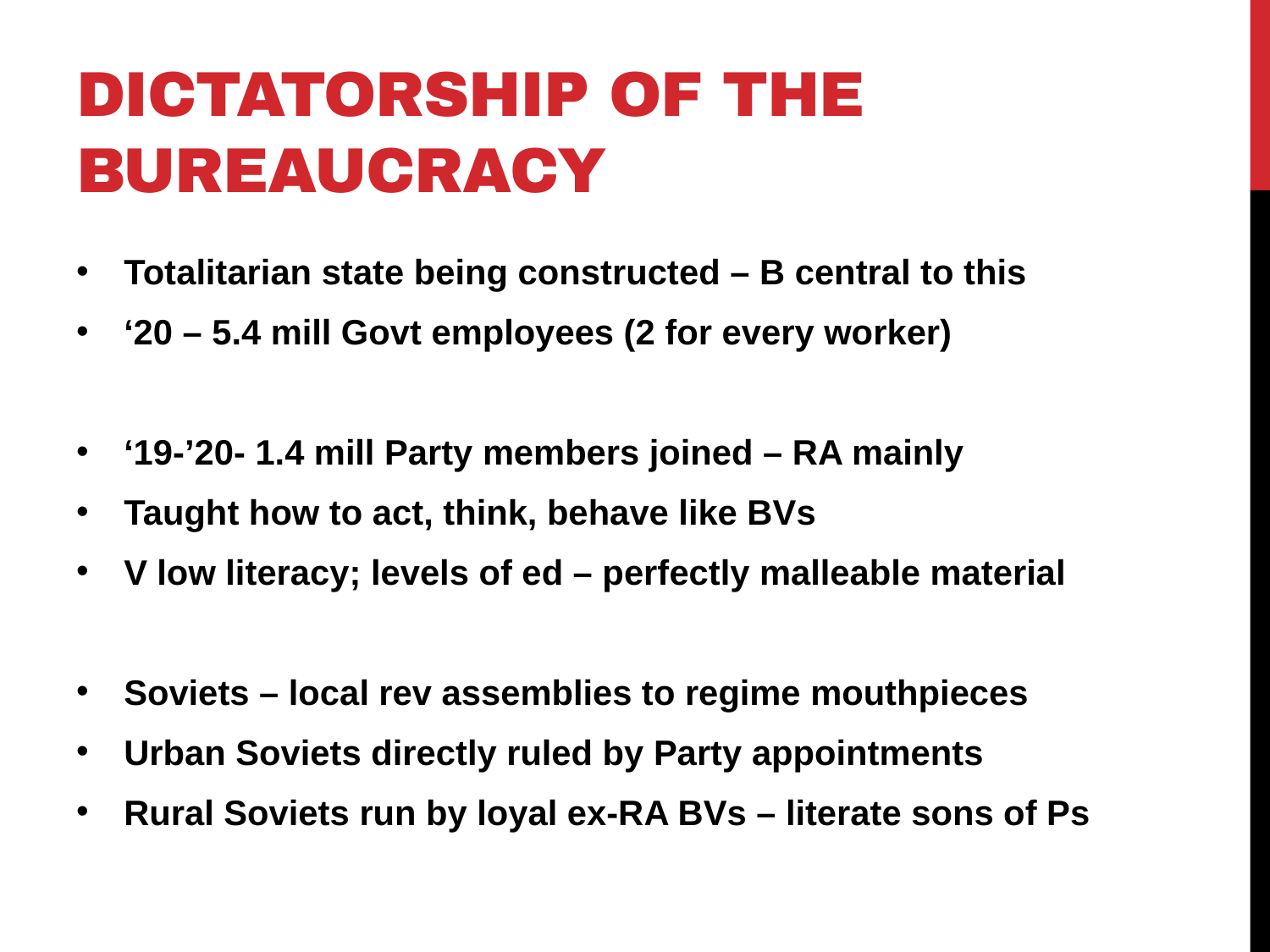

# Dictatorship of the bureaucracy
Totalitarian state being constructed – B central to this
‘20 – 5.4 mill Govt employees (2 for every worker)

‘19-’20- 1.4 mill Party members joined – RA mainly
Taught how to act, think, behave like BVs
V low literacy; levels of ed – perfectly malleable material

Soviets – local rev assemblies to regime mouthpieces
Urban Soviets directly ruled by Party appointments
Rural Soviets run by loyal ex-RA BVs – literate sons of Ps